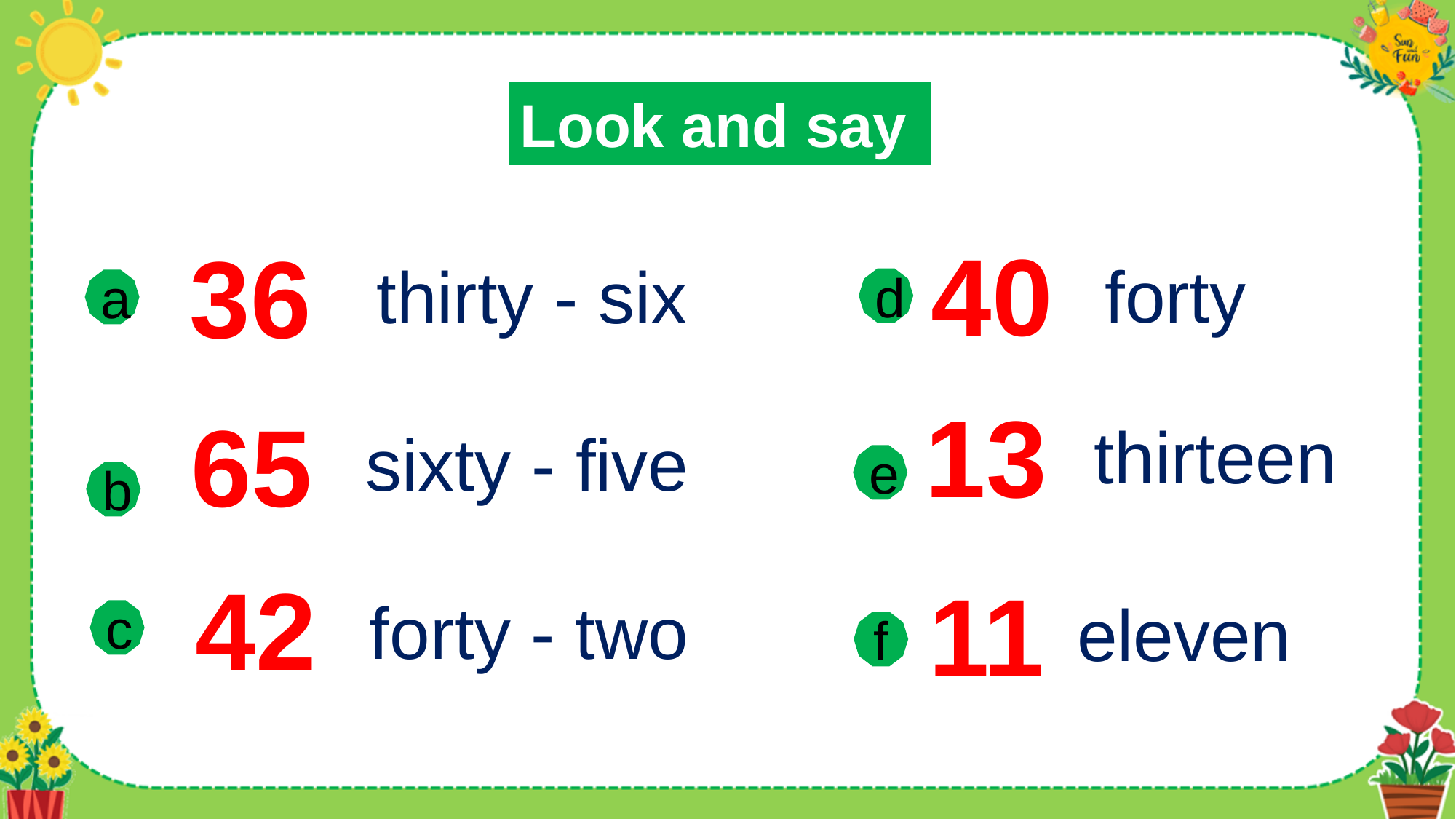

Look and say
40
36
forty
thirty - six
d
a
13
65
thirteen
sixty - five
e
b
42
11
forty - two
eleven
c
f